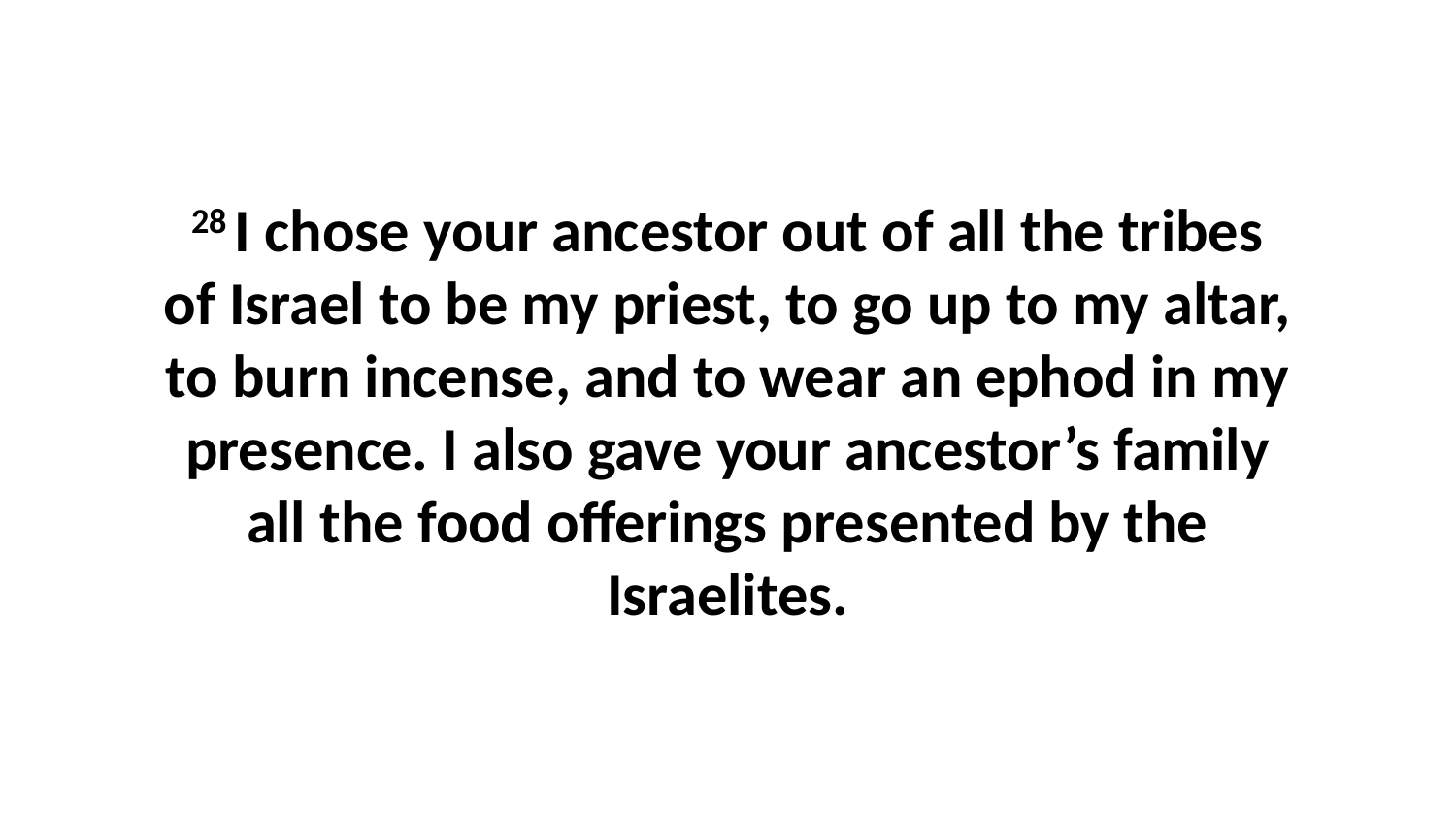

28 I chose your ancestor out of all the tribes of Israel to be my priest, to go up to my altar, to burn incense, and to wear an ephod in my presence. I also gave your ancestor’s family all the food offerings presented by the Israelites.